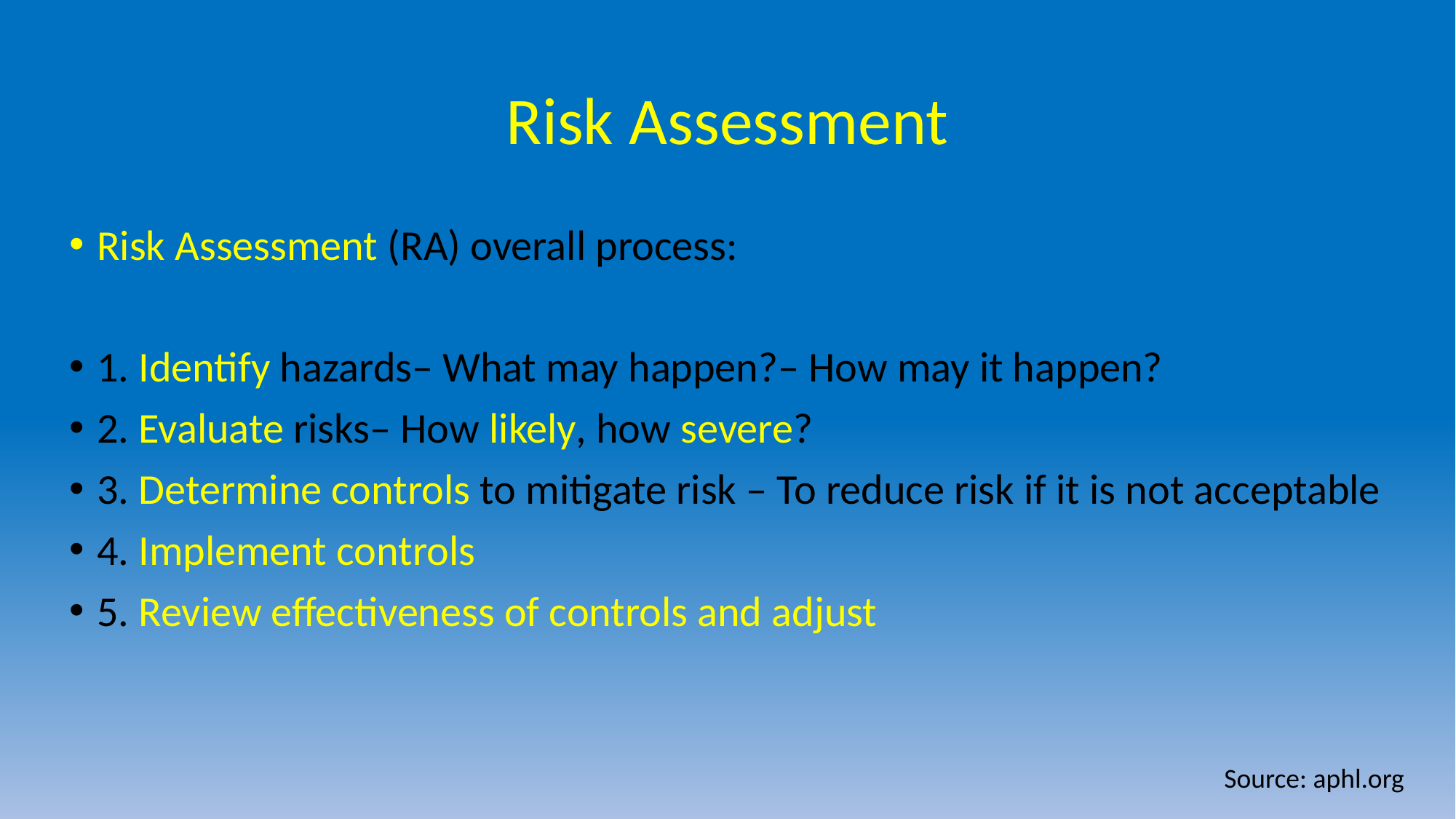

# Risk Assessment
Risk Assessment (RA) overall process:

1. Identify hazards– What may happen?– How may it happen?
2. Evaluate risks– How likely, how severe?
3. Determine controls to mitigate risk – To reduce risk if it is not acceptable
4. Implement controls
5. Review effectiveness of controls and adjust
Source: aphl.org